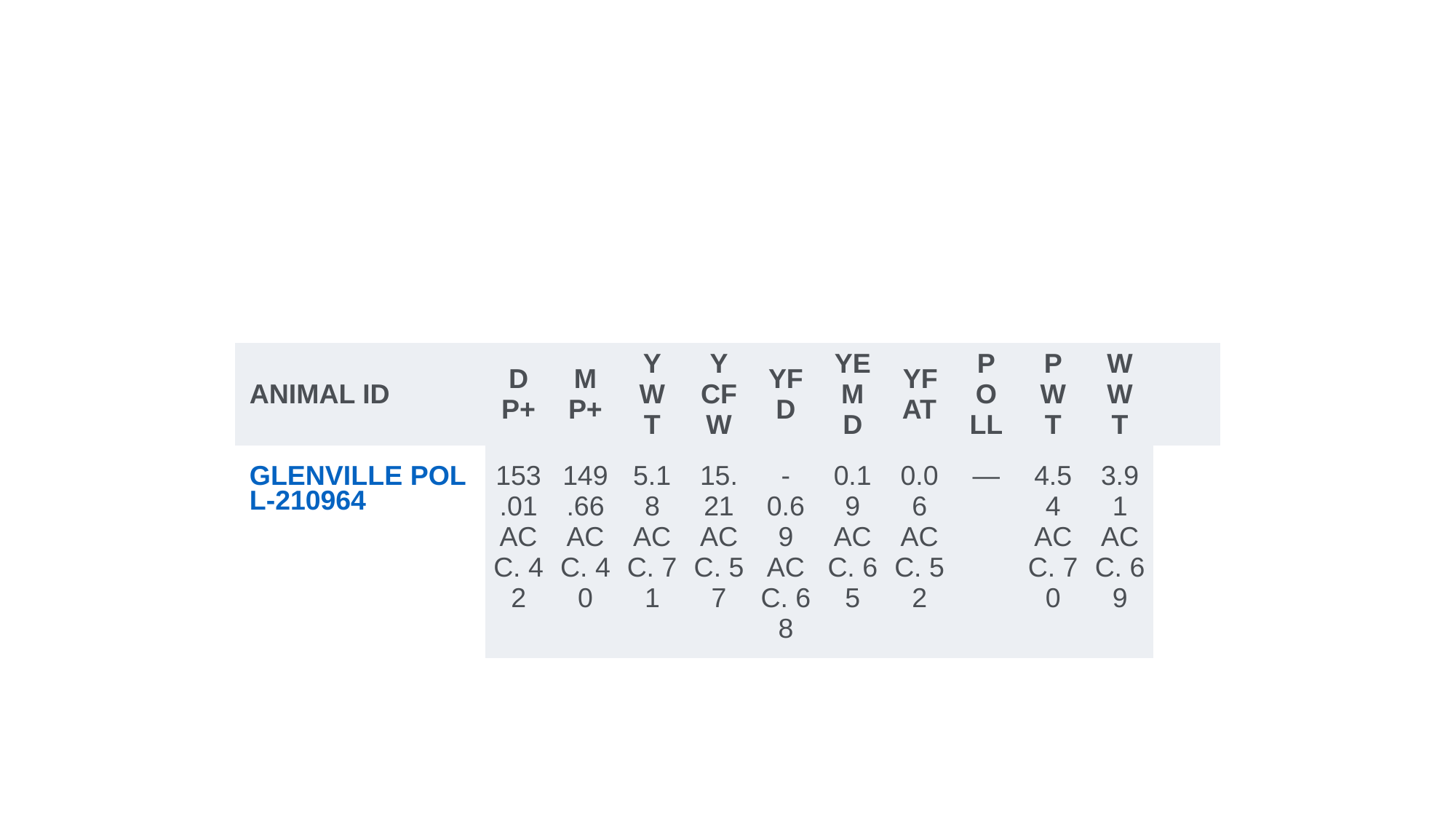

#
| ANIMAL ID | DP+ | MP+ | YWT | YCFW | YFD | YEMD | YFAT | POLL | PWT | WWT |  |
| --- | --- | --- | --- | --- | --- | --- | --- | --- | --- | --- | --- |
| GLENVILLE POLL-210964 | 153.01 ACC. 42 | 149.66 ACC. 40 | 5.18 ACC. 71 | 15.21 ACC. 57 | -0.69 ACC. 68 | 0.19 ACC. 65 | 0.06 ACC. 52 | — | 4.54 ACC. 70 | 3.91 ACC. 69 |  |